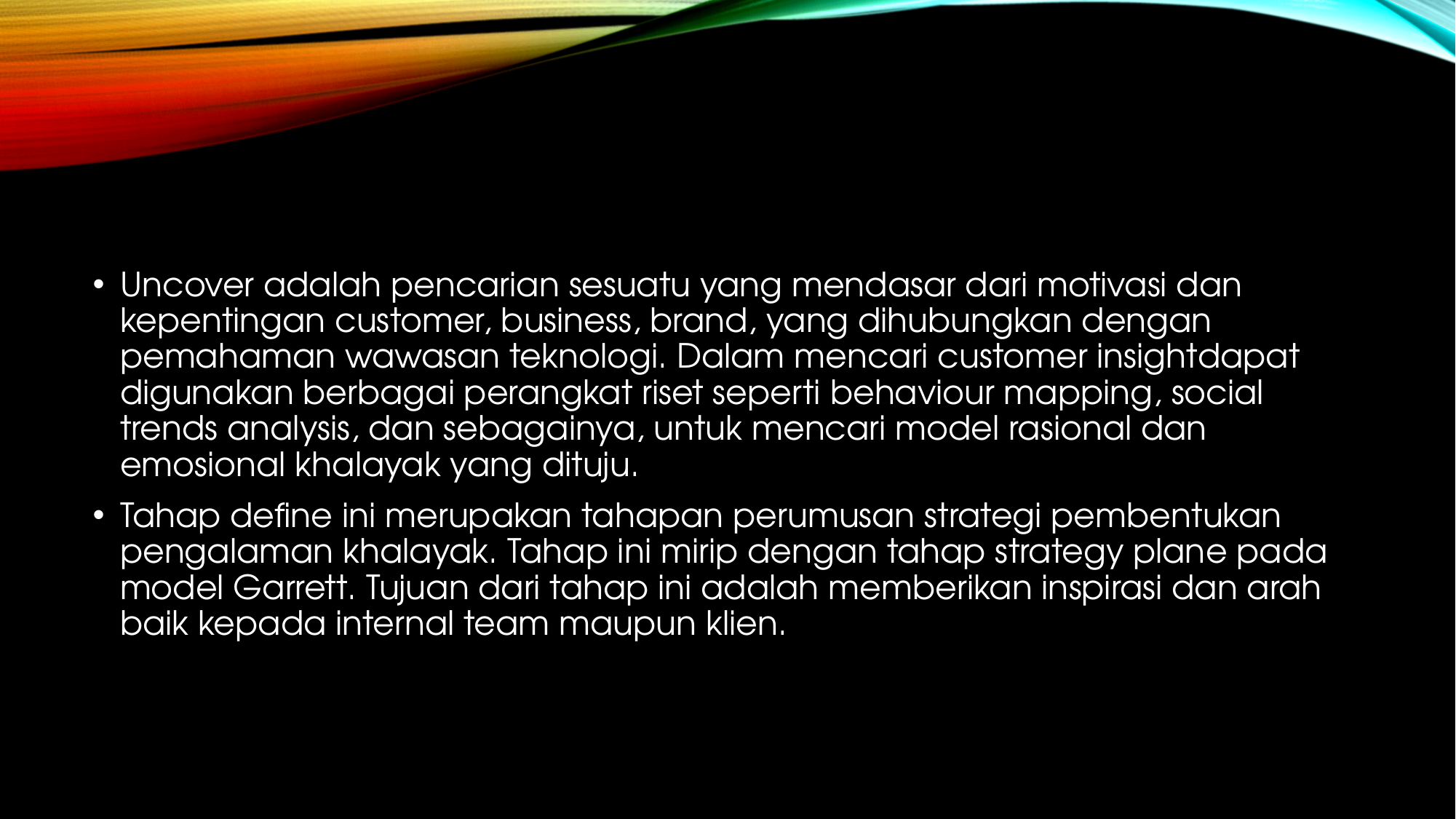

#
Uncover adalah pencarian sesuatu yang mendasar dari motivasi dan kepentingan customer, business, brand, yang dihubungkan dengan pemahaman wawasan teknologi. Dalam mencari customer insightdapat digunakan berbagai perangkat riset seperti behaviour mapping, social trends analysis, dan sebagainya, untuk mencari model rasional dan emosional khalayak yang dituju.
Tahap define ini merupakan tahapan perumusan strategi pembentukan pengalaman khalayak. Tahap ini mirip dengan tahap strategy plane pada model Garrett. Tujuan dari tahap ini adalah memberikan inspirasi dan arah baik kepada internal team maupun klien.